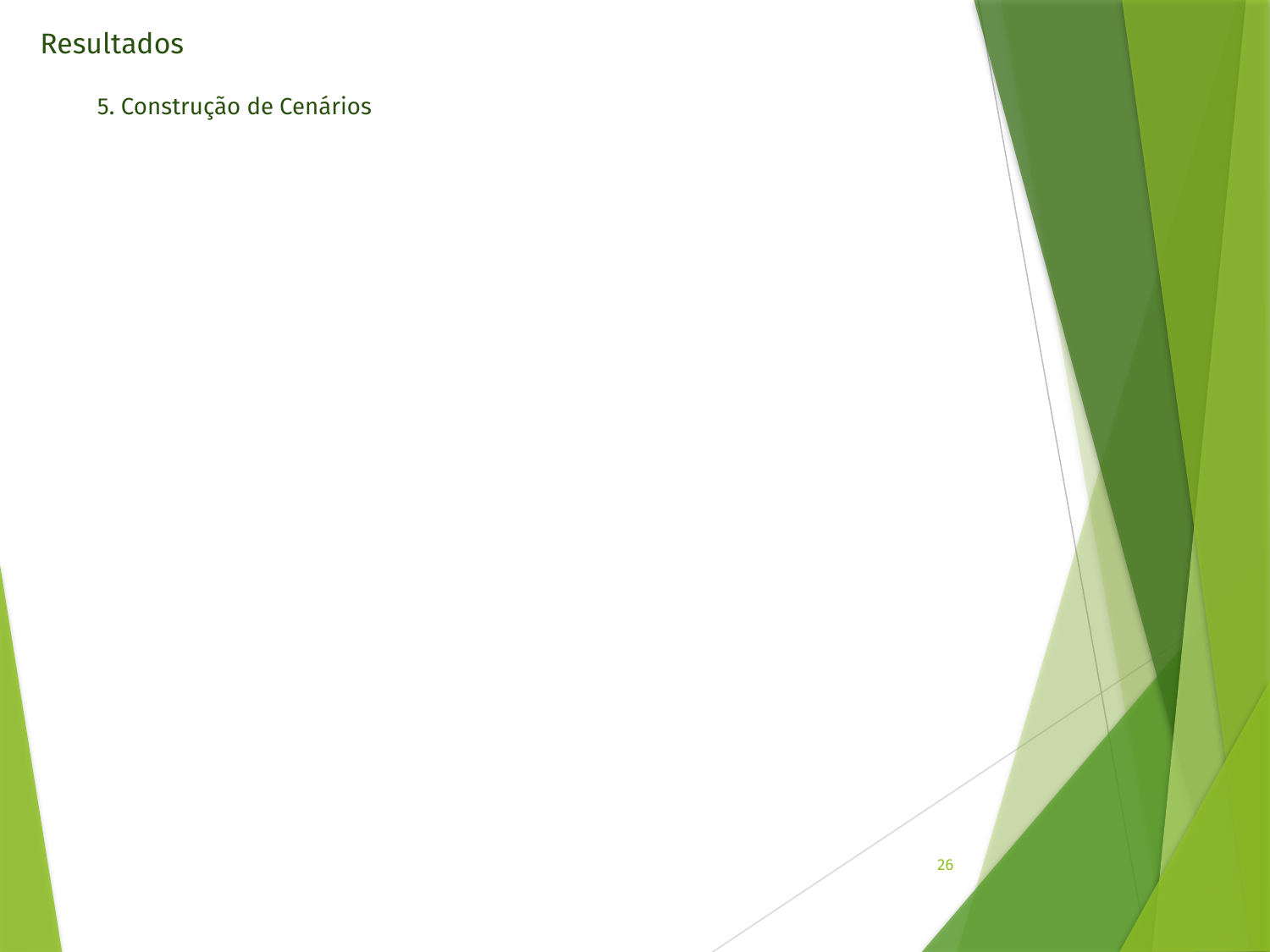

Resultados
# 5. Construção de Cenários

26